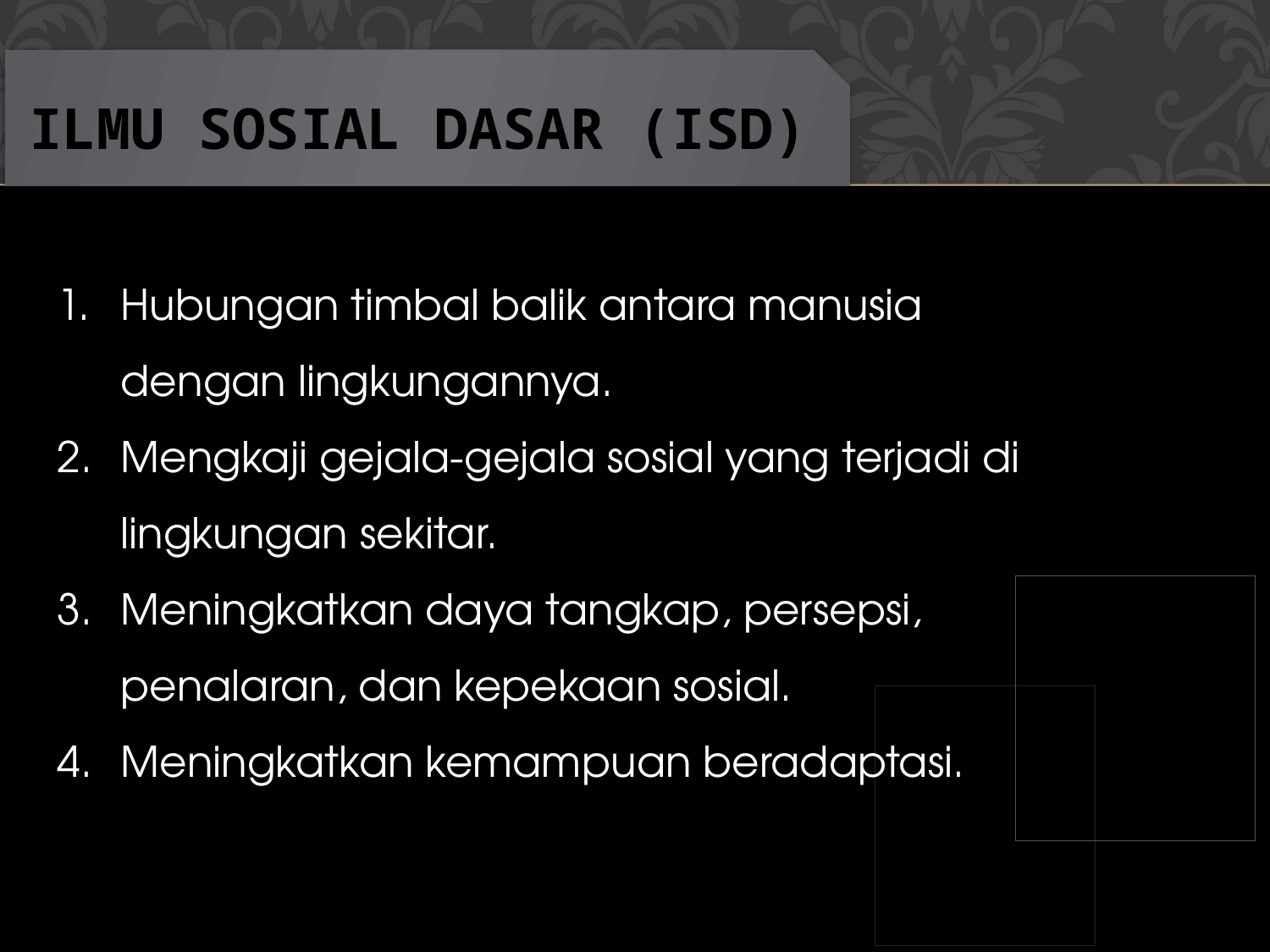

ILMU SOSIAL DASAR (ISD)
Hubungan timbal balik antara manusia dengan lingkungannya.
Mengkaji gejala-gejala sosial yang terjadi di lingkungan sekitar.
Meningkatkan daya tangkap, persepsi, penalaran, dan kepekaan sosial.
Meningkatkan kemampuan beradaptasi.